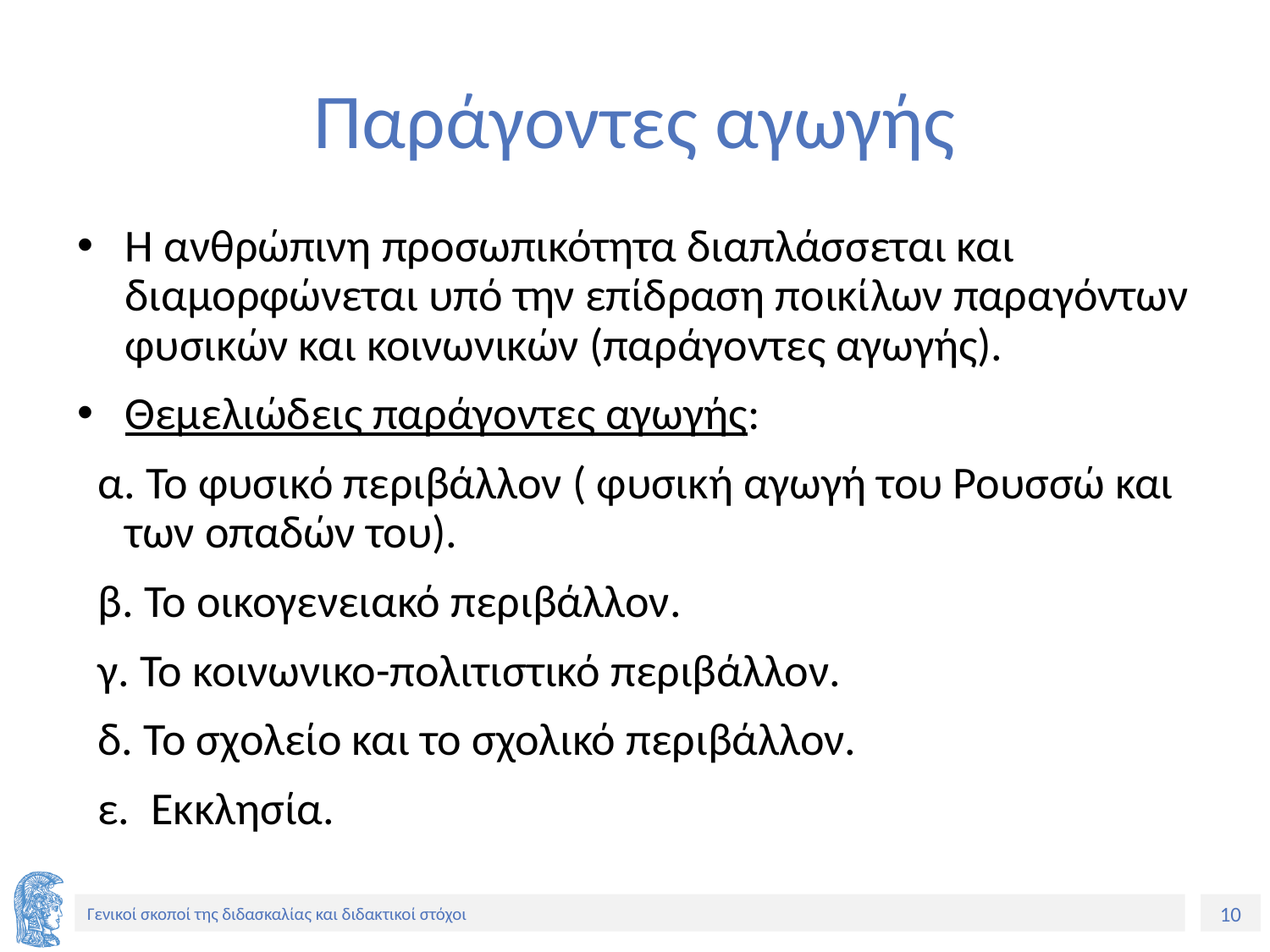

# Παράγοντες αγωγής
Η ανθρώπινη προσωπικότητα διαπλάσσεται και διαμορφώνεται υπό την επίδραση ποικίλων παραγόντων φυσικών και κοινωνικών (παράγοντες αγωγής).
Θεμελιώδεις παράγοντες αγωγής:
  α. Το φυσικό περιβάλλον ( φυσική αγωγή του Ρουσσώ και των οπαδών του).
  β. Το οικογενειακό περιβάλλον.
  γ. Το κοινωνικο-πολιτιστικό περιβάλλον.
  δ. Το σχολείο και το σχολικό περιβάλλον.
  ε.  Εκκλησία.